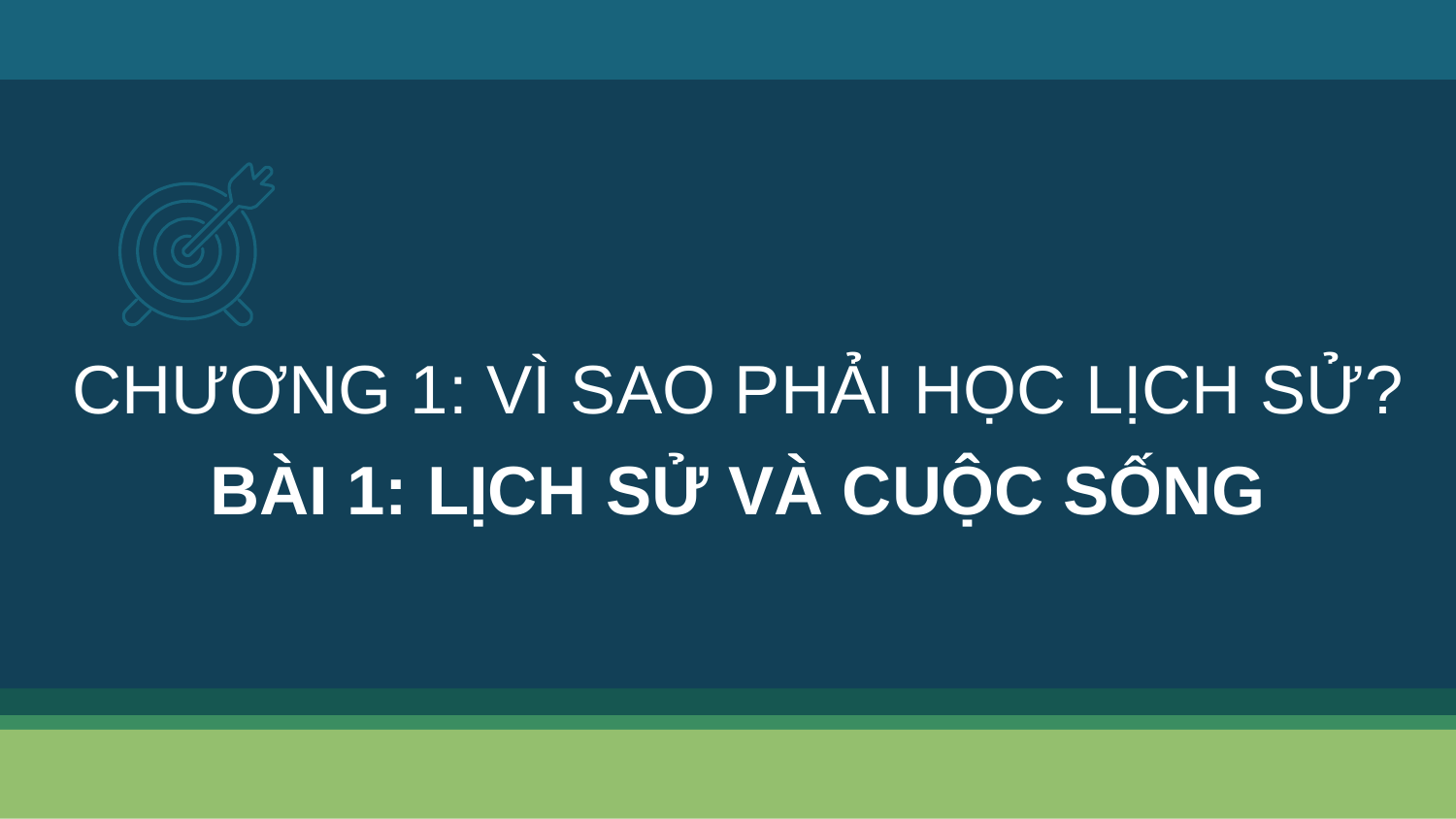

# CHƯƠNG 1: VÌ SAO PHẢI HỌC LỊCH SỬ? BÀI 1: LỊCH SỬ VÀ CUỘC SỐNG